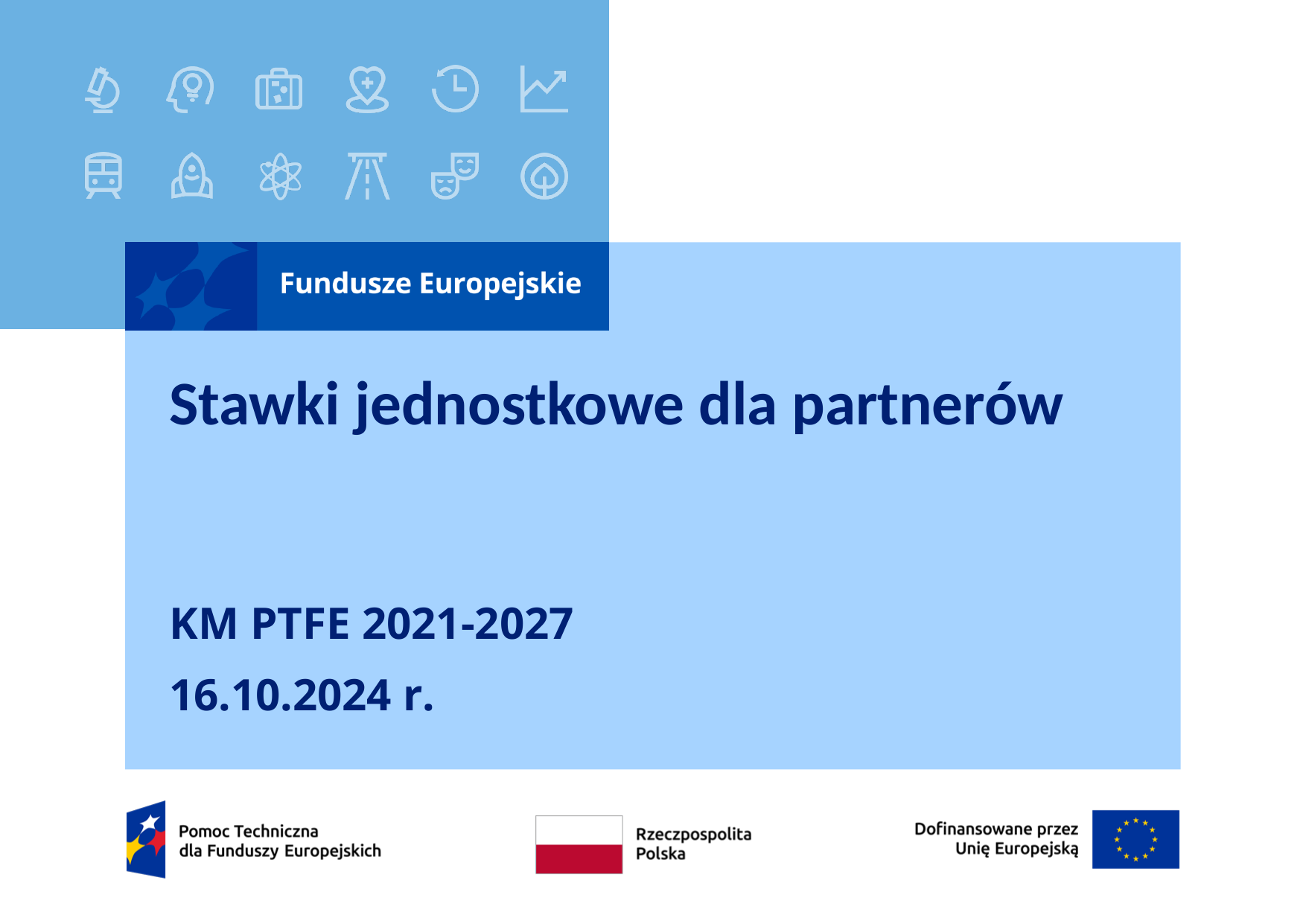

# Stawki jednostkowe dla partnerów
KM PTFE 2021-2027
16.10.2024 r.